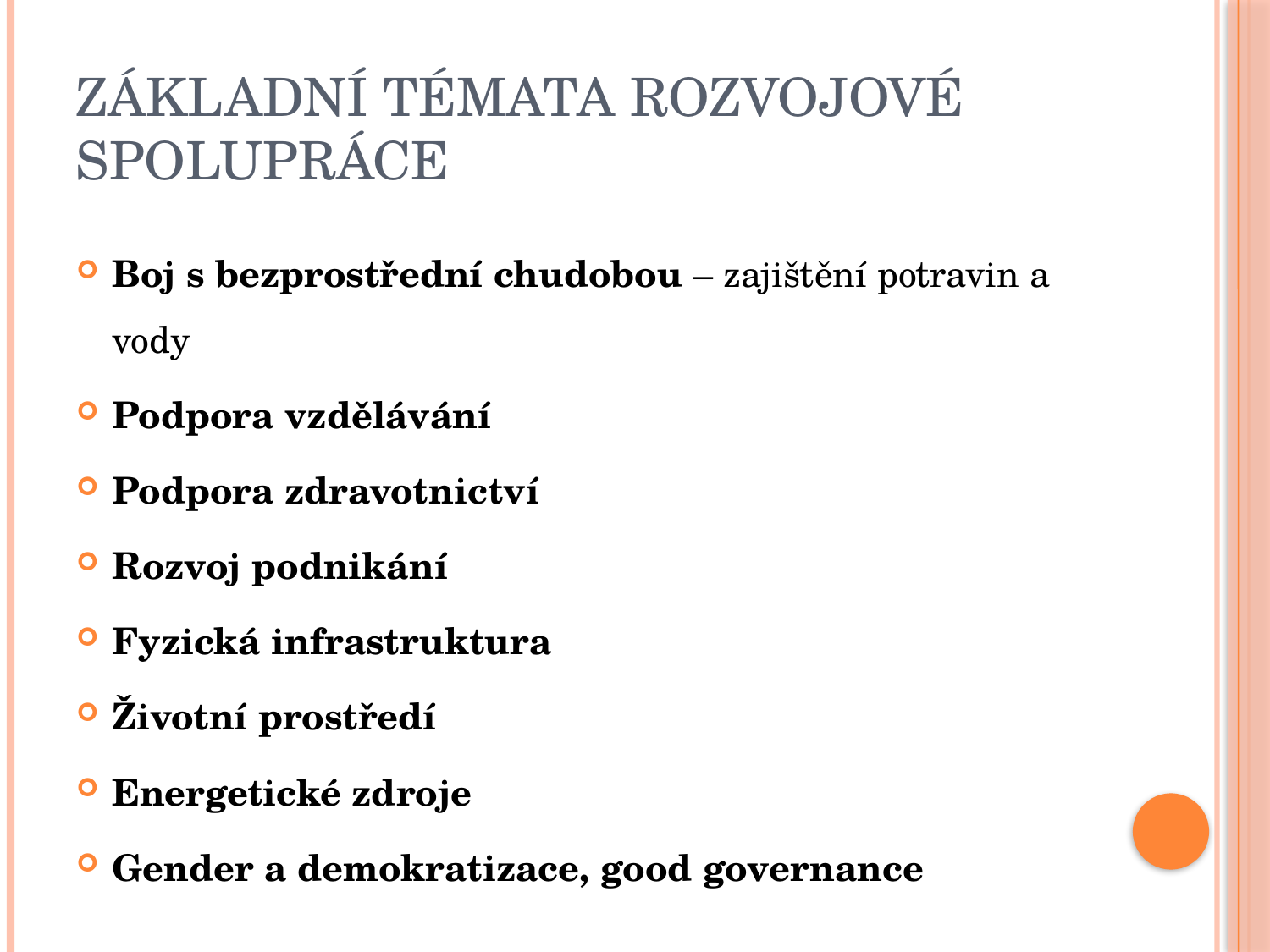

# ZÁKLADNÍ TÉMATA ROZVOJOVÉ SPOLUPRÁCE
Boj s bezprostřední chudobou – zajištění potravin a vody
Podpora vzdělávání
Podpora zdravotnictví
Rozvoj podnikání
Fyzická infrastruktura
Životní prostředí
Energetické zdroje
Gender a demokratizace, good governance